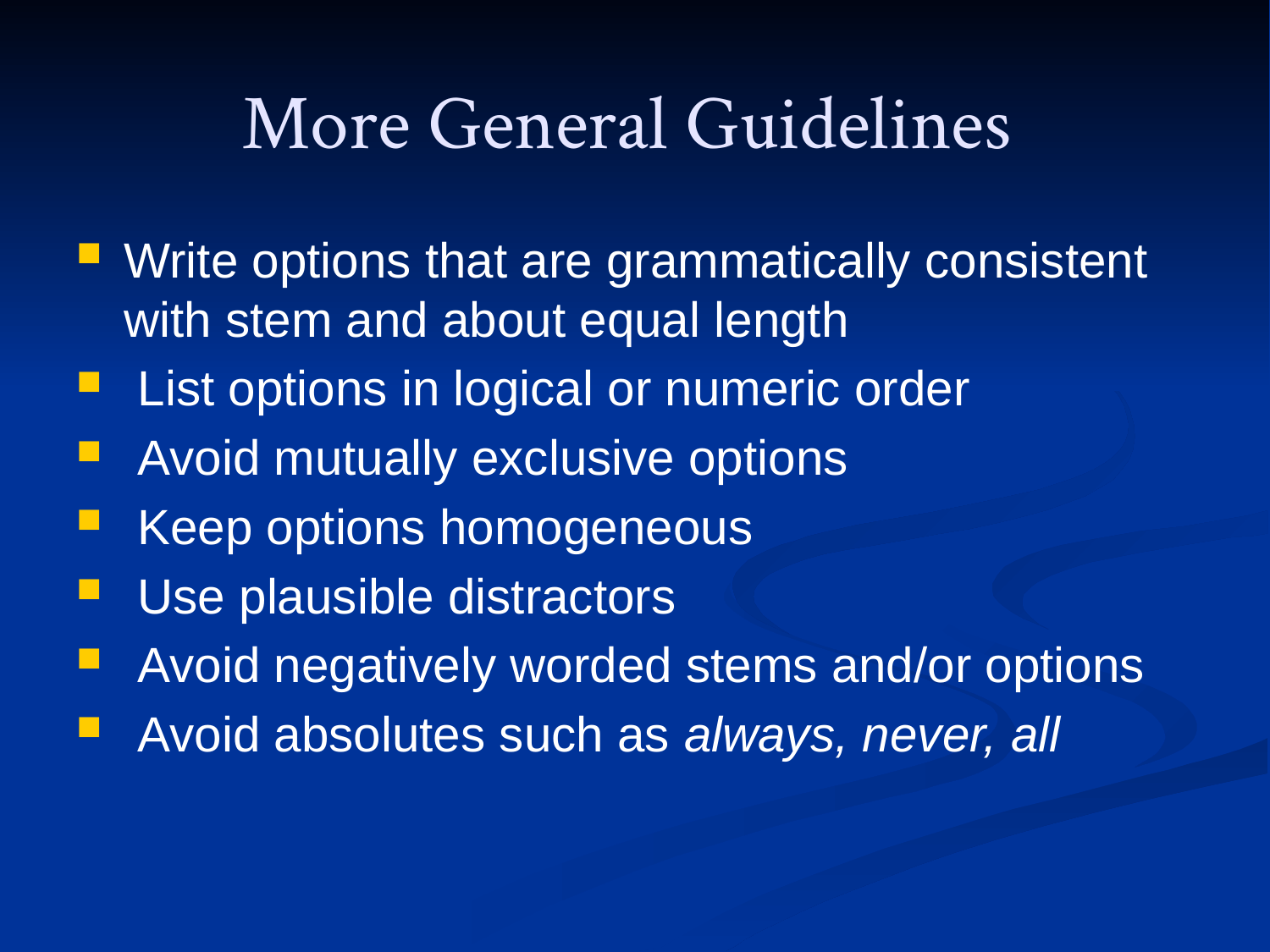

# More General Guidelines
Write options that are grammatically consistent with stem and about equal length
 List options in logical or numeric order
 Avoid mutually exclusive options
 Keep options homogeneous
 Use plausible distractors
 Avoid negatively worded stems and/or options
 Avoid absolutes such as always, never, all